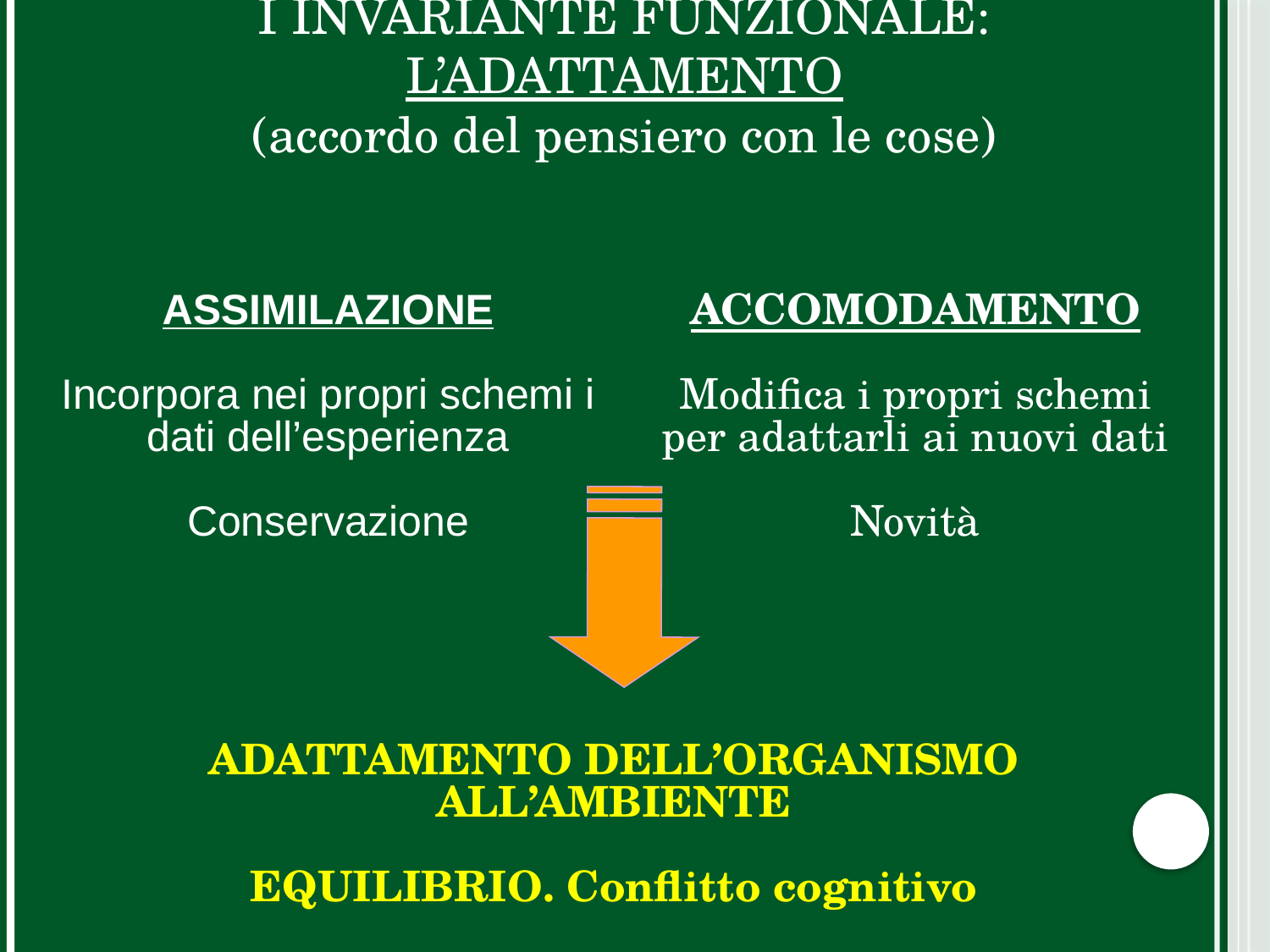

# I invariante funzionale: l’adattamento (accordo del pensiero con le cose)
ASSIMILAZIONE

Incorpora nei propri schemi i dati dell’esperienza

Conservazione
ACCOMODAMENTO

Modifica i propri schemi per adattarli ai nuovi dati

Novità

ADATTAMENTO DELL’ORGANISMO ALL’AMBIENTE

EQUILIBRIO. Conflitto cognitivo